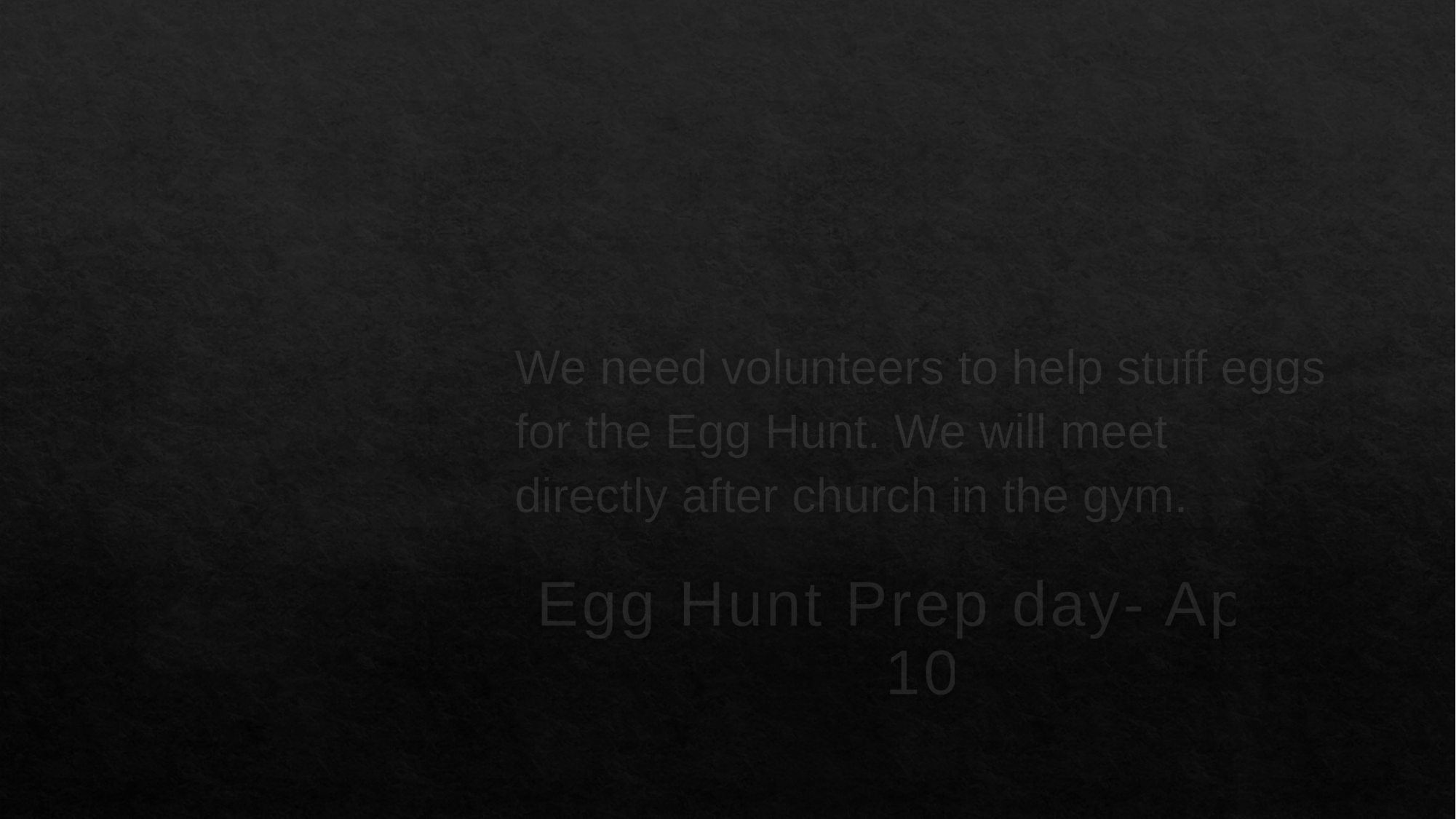

We need volunteers to help stuff eggs for the Egg Hunt. We will meet directly after church in the gym.
# Egg Hunt Prep day- April 10